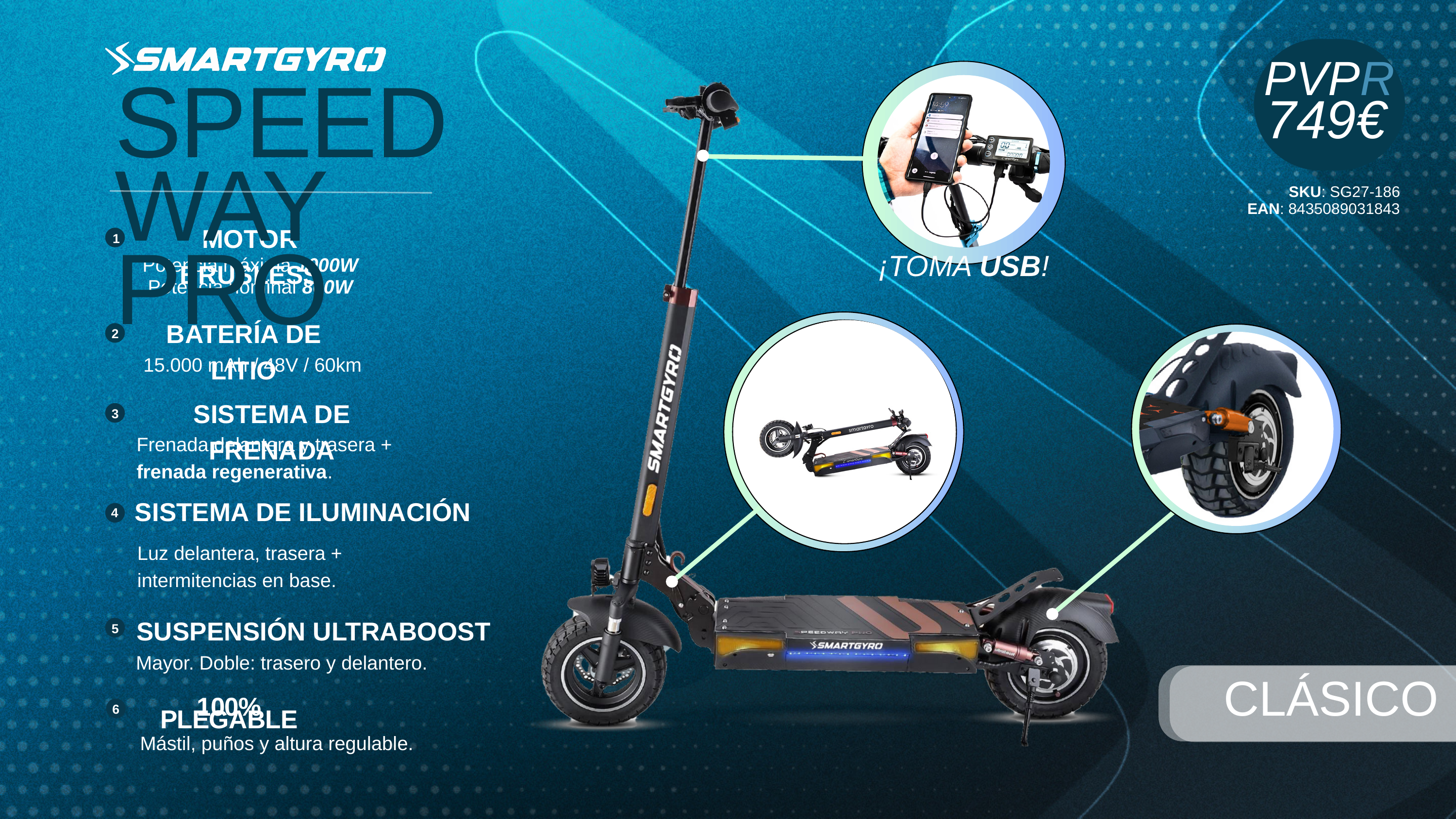

PVPR

SPEEDWAY PRO
749€

SKU: SG27-186
EAN: 8435089031843

MOTOR BRUSLESS
1

¡TOMA USB!
Potencia máxima 1000W
Potencia nominal 800W

BATERÍA DE LITIO

2

15.000 mAh / 48V / 60km
SISTEMA DE FRENADA
3

Frenada delantera y trasera + frenada regenerativa.

SISTEMA DE ILUMINACIÓN
4

Luz delantera, trasera + intermitencias en base.

SUSPENSIÓN ULTRABOOST
5

Mayor. Doble: trasero y delantero.

CLÁSICO
6

100% PLEGABLE
Mástil, puños y altura regulable.